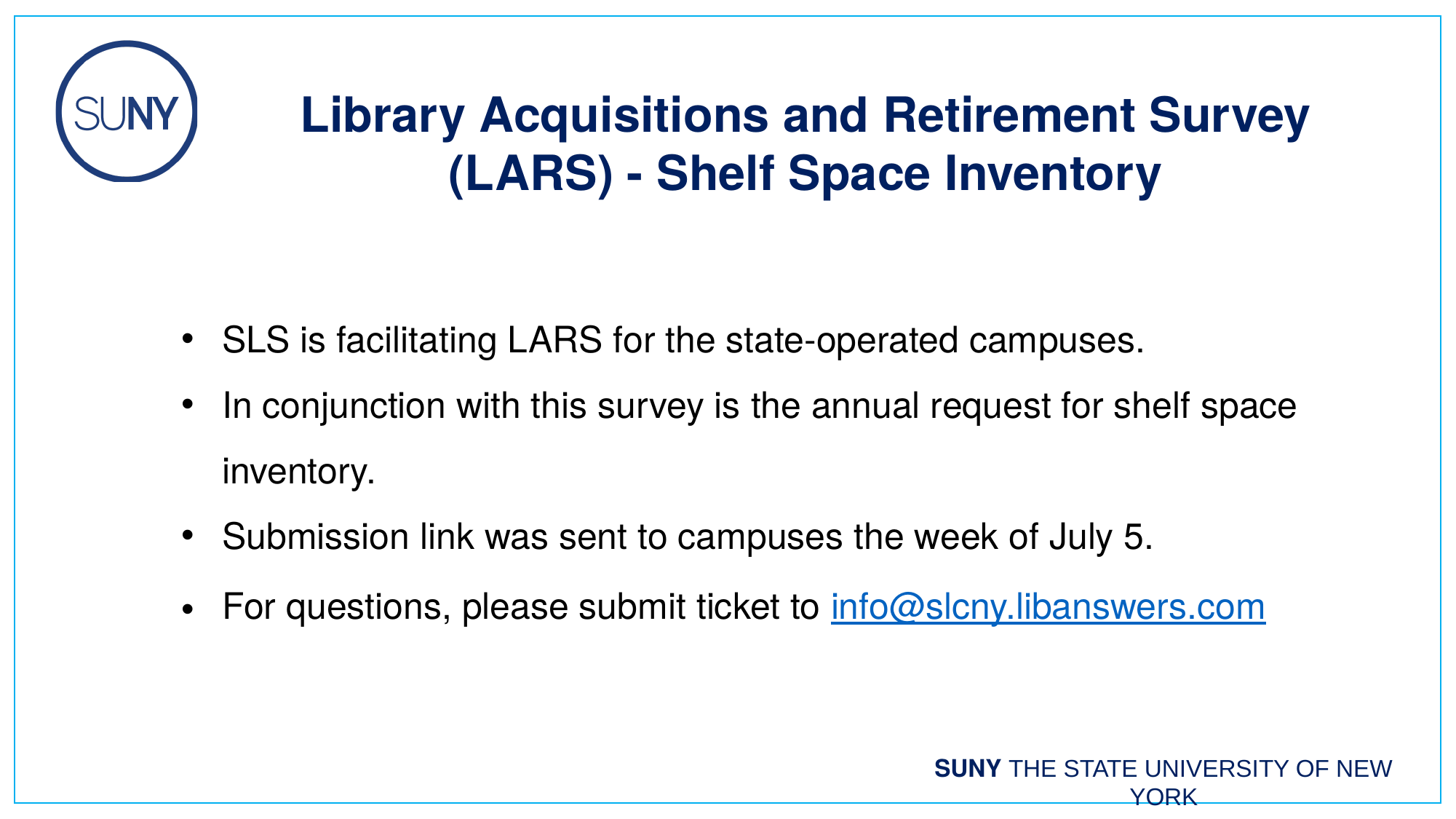

Library Acquisitions and Retirement Survey (LARS) - Shelf Space Inventory
SLS is facilitating LARS for the state-operated campuses.
In conjunction with this survey is the annual request for shelf space inventory.
Submission link was sent to campuses the week of July 5.
For questions, please submit ticket to info@slcny.libanswers.com